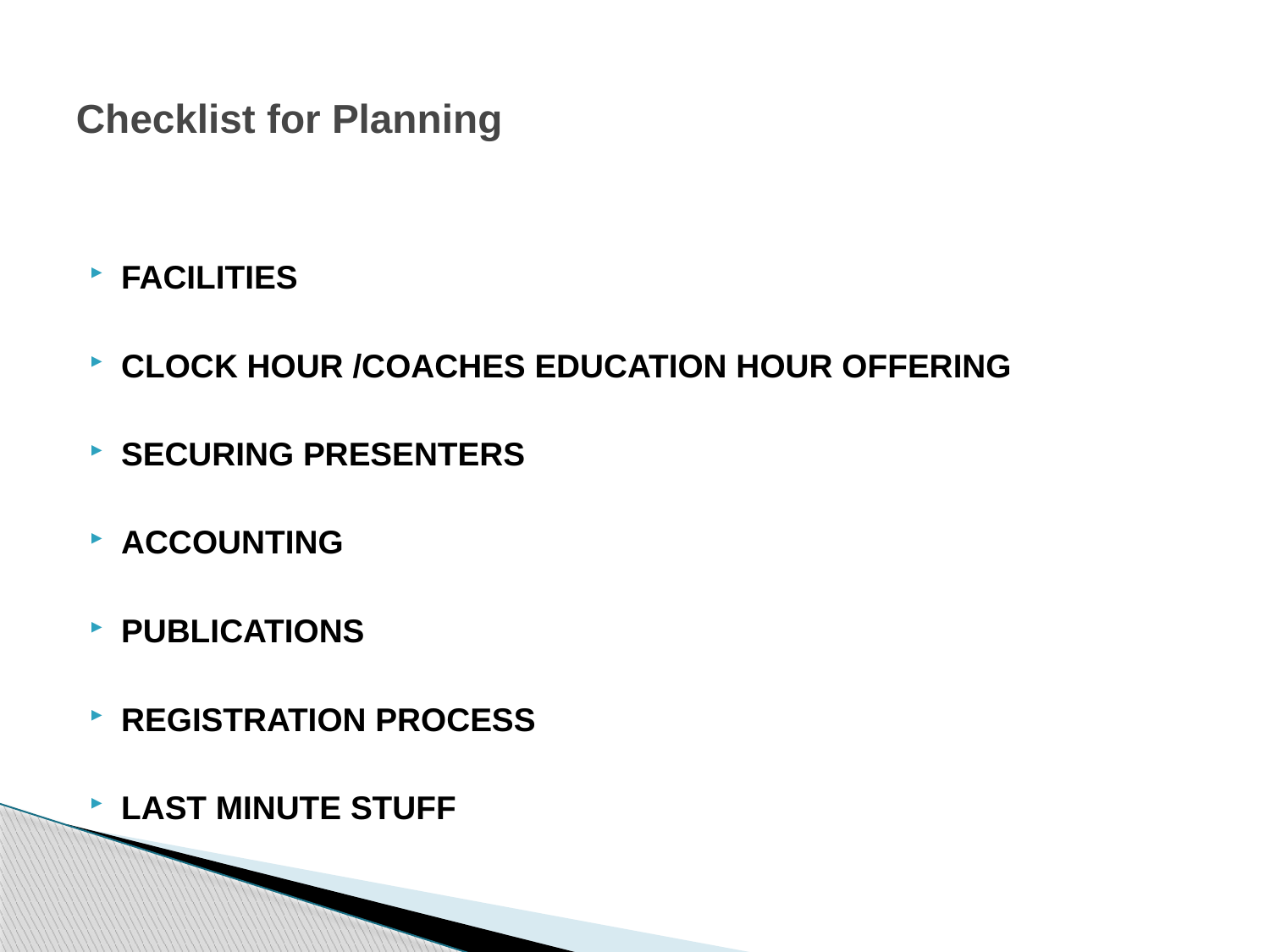

# Checklist for Planning

FACILITIES

CLOCK HOUR /COACHES EDUCATION HOUR OFFERING

SECURING PRESENTERS

ACCOUNTING

PUBLICATIONS

REGISTRATION PROCESS

LAST MINUTE STUFF